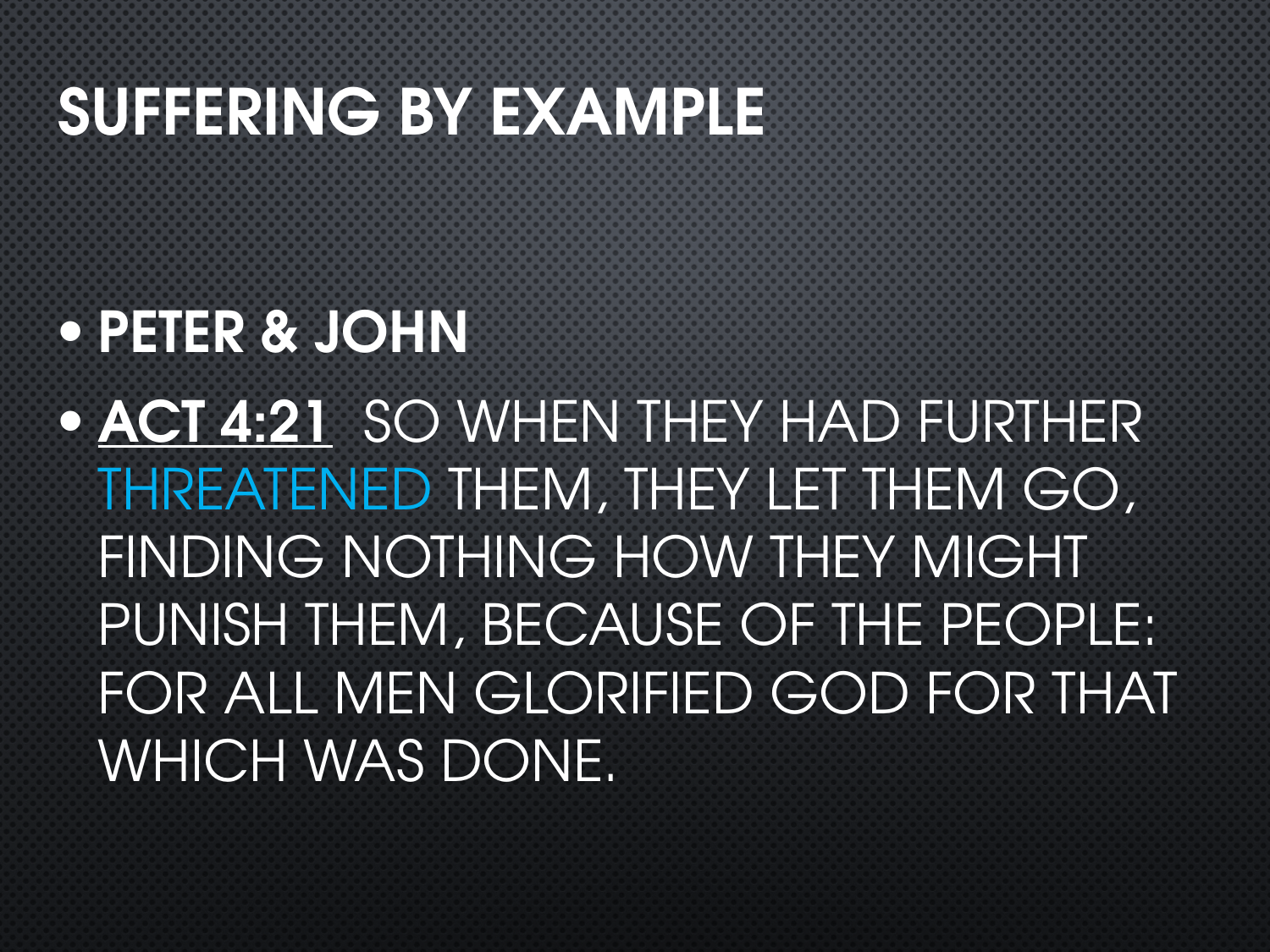

# Suffering by example
Peter & John
Act 4:21  So when they had further threatened them, they let them go, finding nothing how they might punish them, because of the people: for all men glorified God for that which was done.